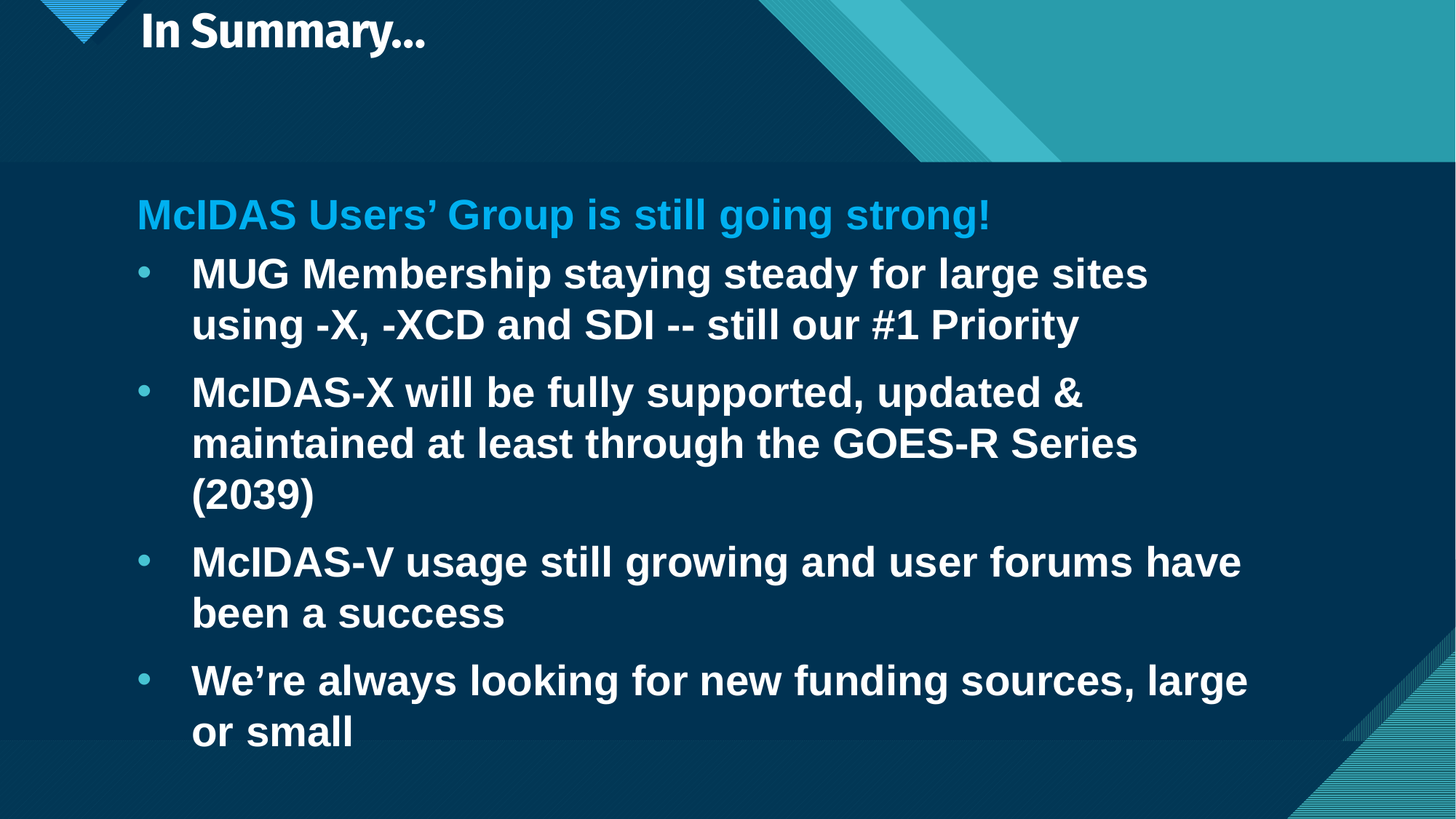

# In Summary…
McIDAS Users’ Group is still going strong!
MUG Membership staying steady for large sites using -X, -XCD and SDI -- still our #1 Priority
McIDAS-X will be fully supported, updated & maintained at least through the GOES-R Series (2039)
McIDAS-V usage still growing and user forums have been a success
We’re always looking for new funding sources, large or small